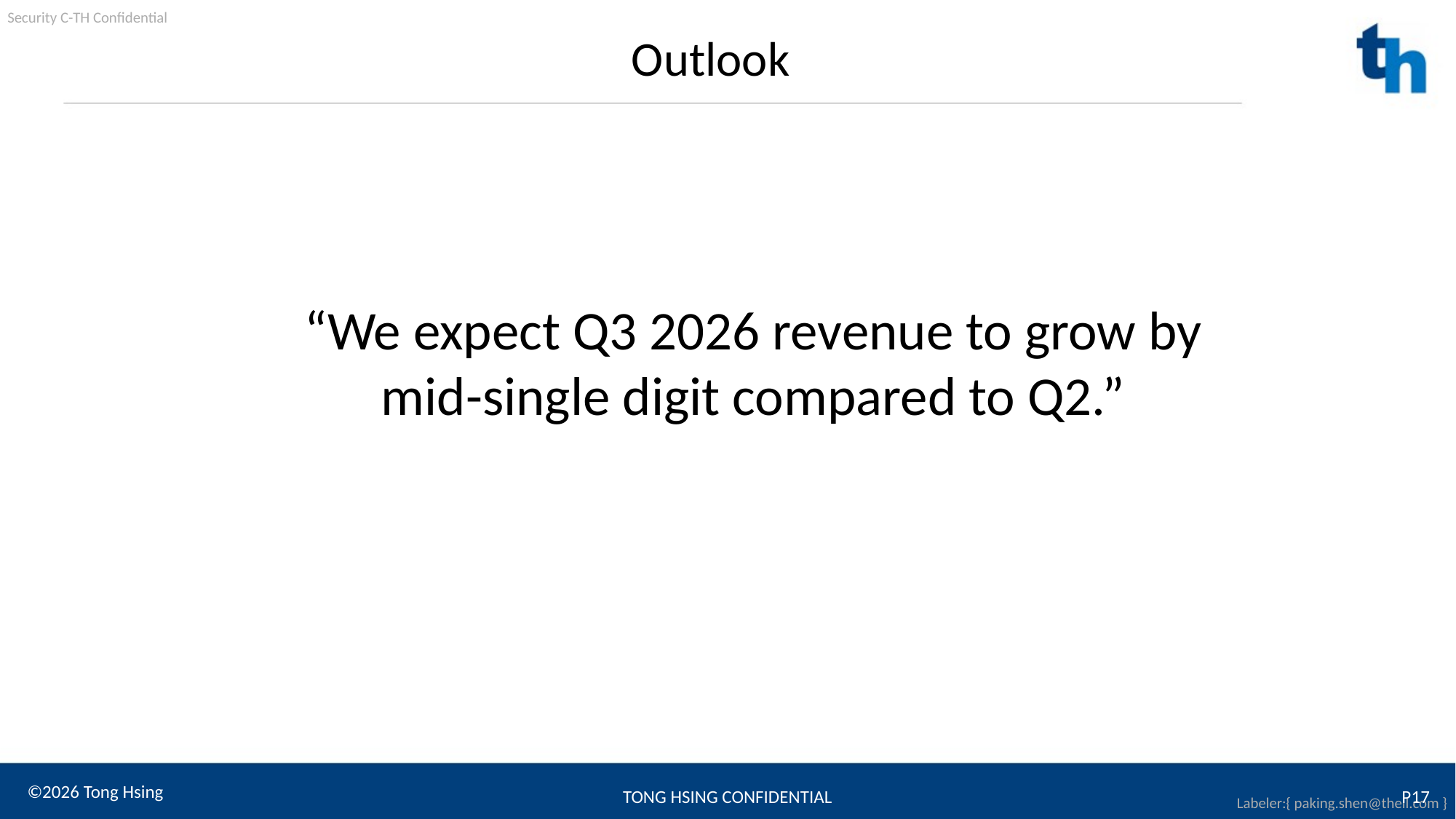

Outlook

“We expect Q3 2026 revenue to grow by mid-single digit compared to Q2.”
TONG HSING CONFIDENTIAL
©2026 Tong Hsing
P17